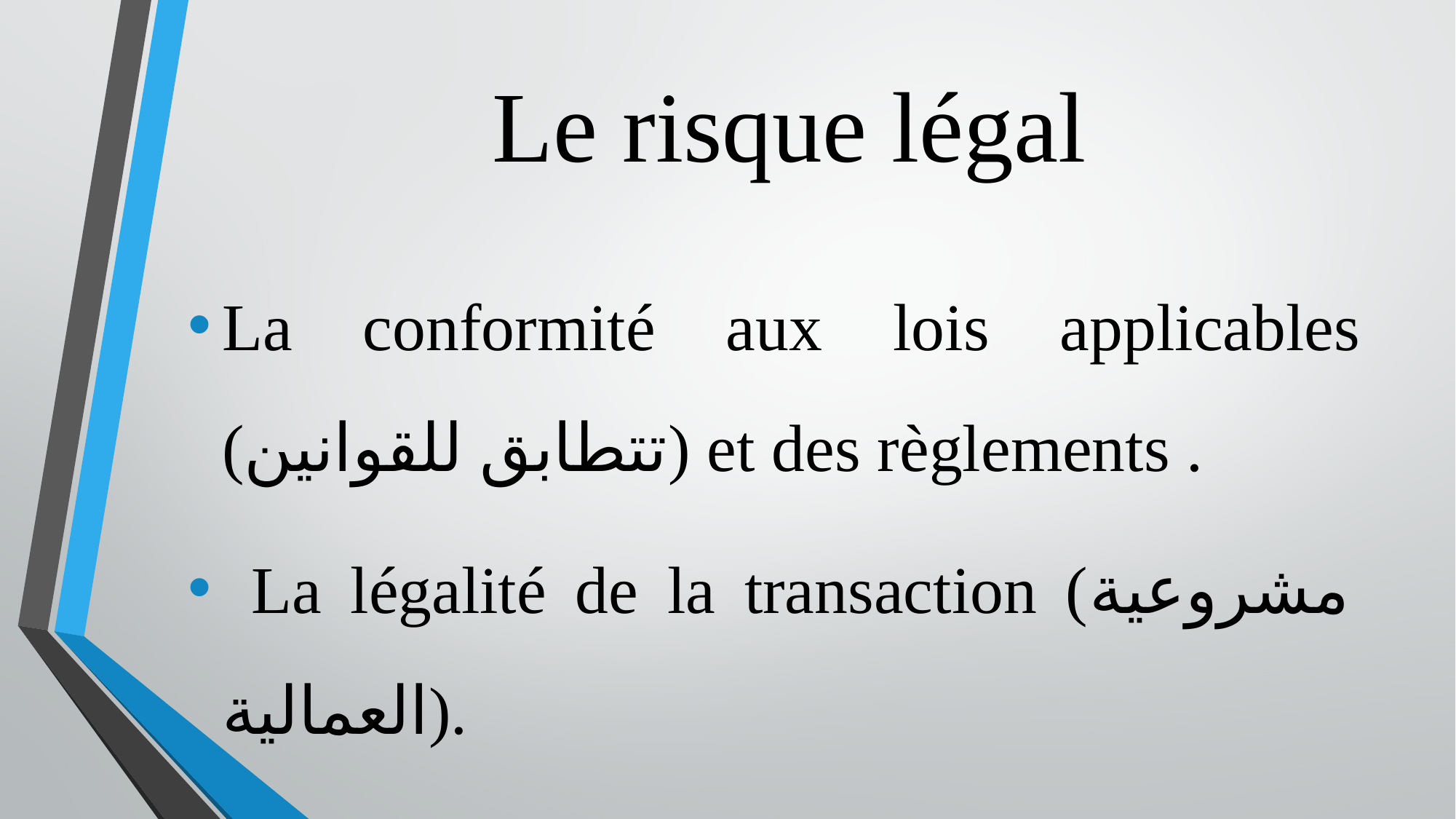

# Le risque légal
La conformité aux lois applicables (تتطابق للقوانين) et des règlements .
 La légalité de la transaction (مشروعية العمالية).